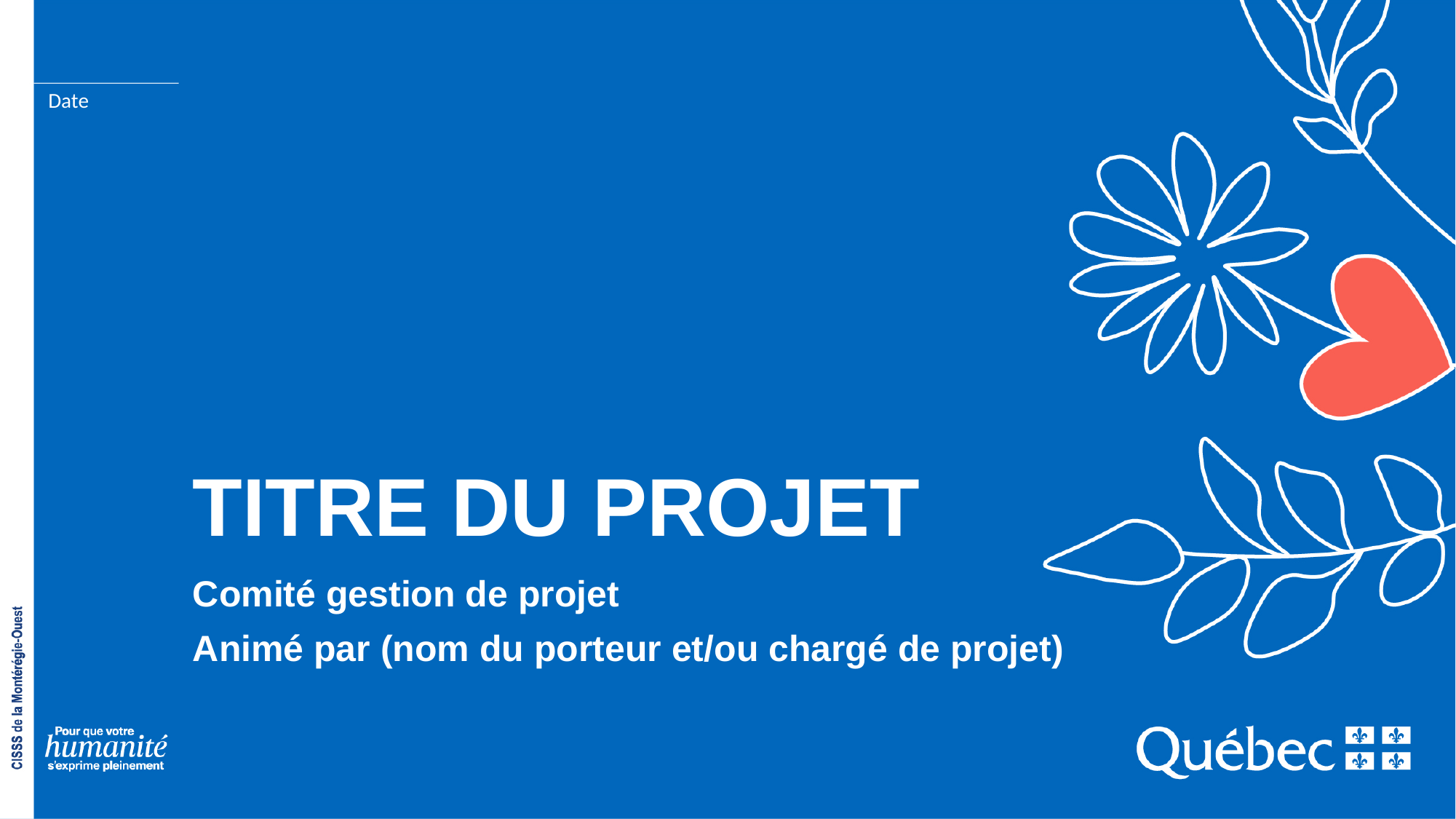

Date
# Titre du projet
Comité gestion de projet
Animé par (nom du porteur et/ou chargé de projet)